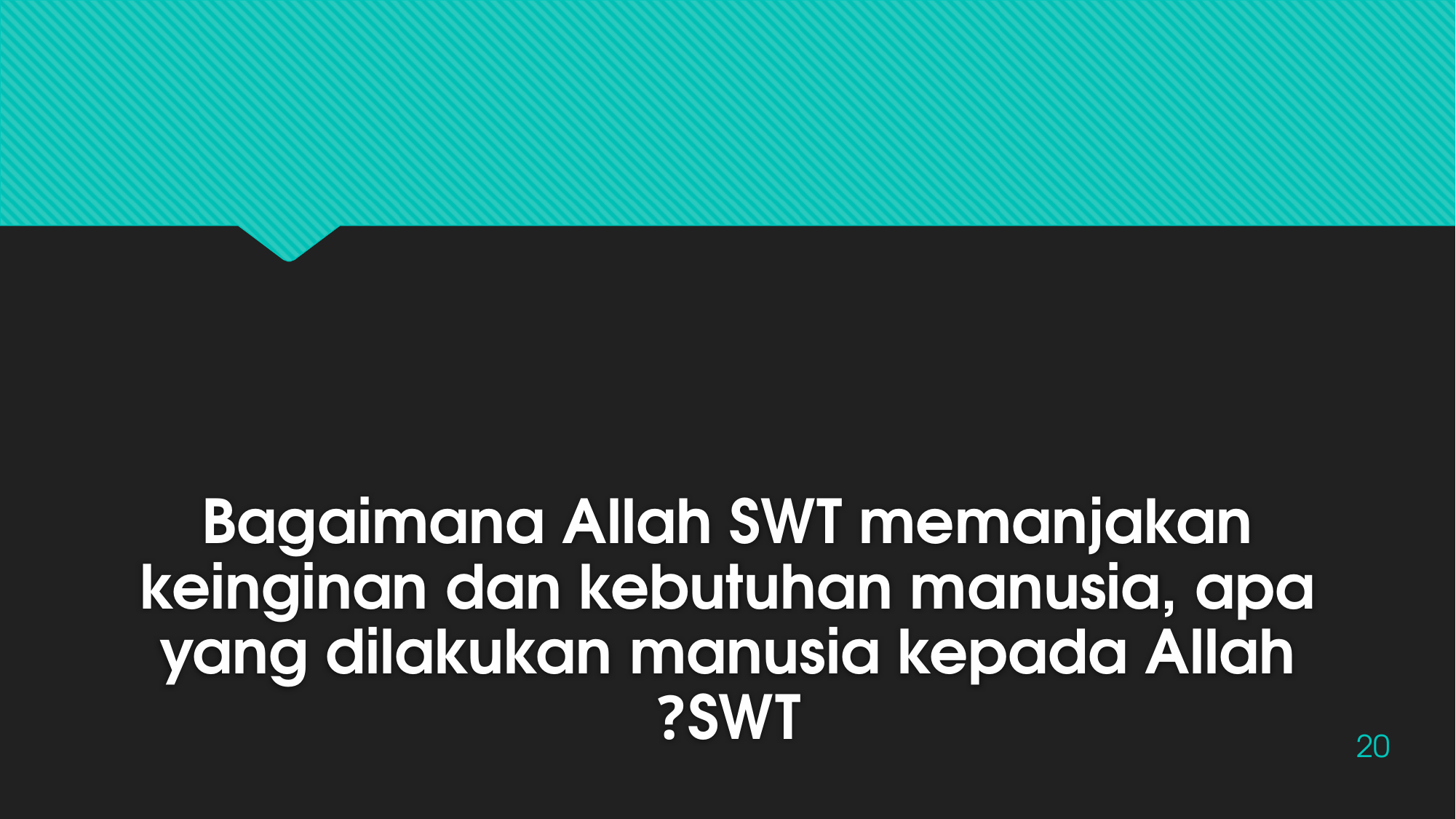

# Bagaimana Allah SWT memanjakan keinginan dan kebutuhan manusia, apa yang dilakukan manusia kepada Allah SWT?
20